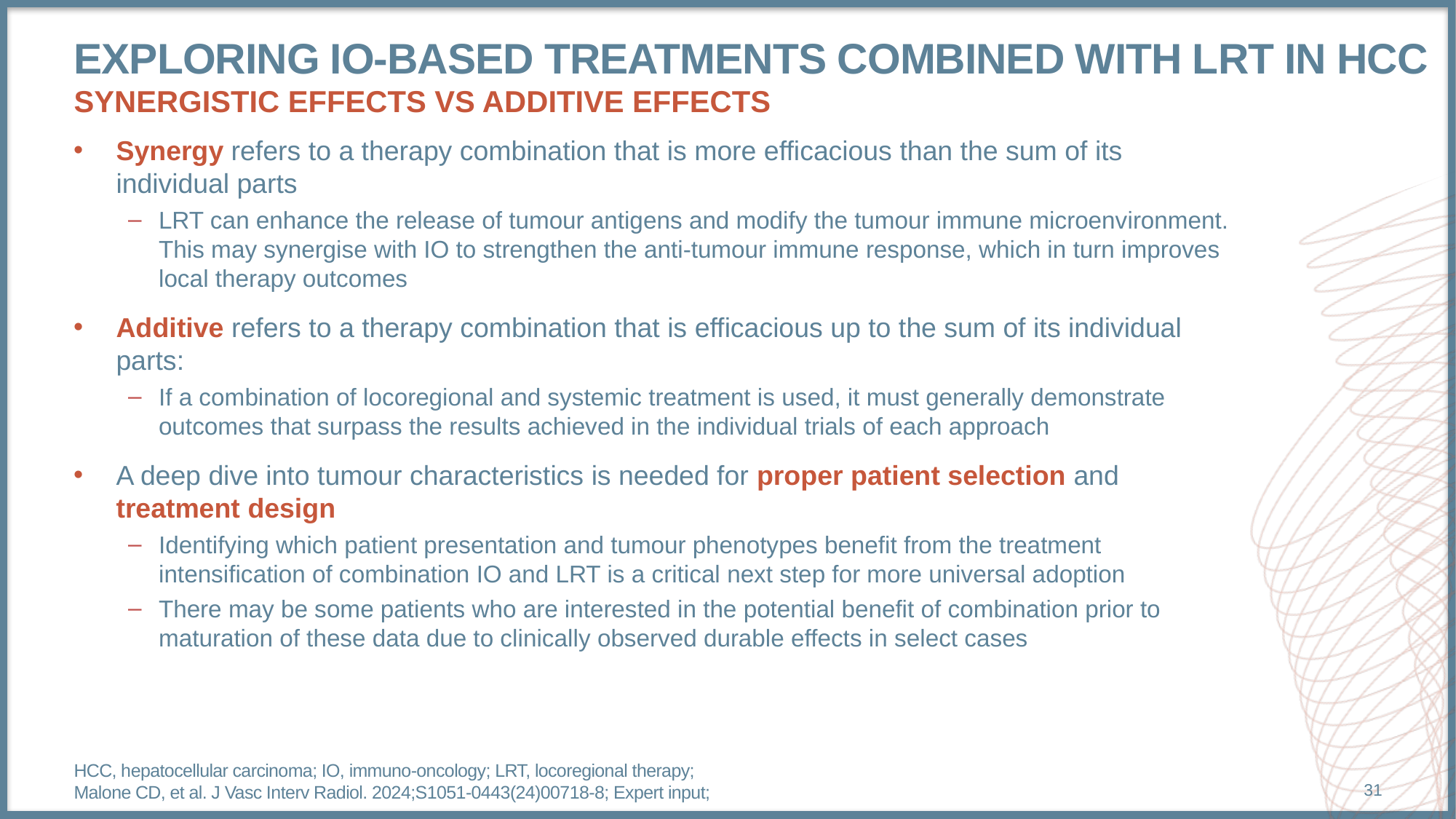

# Exploring IO-based treatments combined with LRT in hCC Synergistic effects vs additive effects
Synergy refers to a therapy combination that is more efficacious than the sum of its individual parts
LRT can enhance the release of tumour antigens and modify the tumour immune microenvironment. This may synergise with IO to strengthen the anti-tumour immune response, which in turn improves local therapy outcomes
Additive refers to a therapy combination that is efficacious up to the sum of its individual parts:
If a combination of locoregional and systemic treatment is used, it must generally demonstrate outcomes that surpass the results achieved in the individual trials of each approach
A deep dive into tumour characteristics is needed for proper patient selection and treatment design
Identifying which patient presentation and tumour phenotypes benefit from the treatment intensification of combination IO and LRT is a critical next step for more universal adoption
There may be some patients who are interested in the potential benefit of combination prior to maturation of these data due to clinically observed durable effects in select cases

HCC, hepatocellular carcinoma; IO, immuno-oncology; LRT, locoregional therapy;
Malone CD, et al. J Vasc Interv Radiol. 2024;S1051-0443(24)00718-8; Expert input;
31